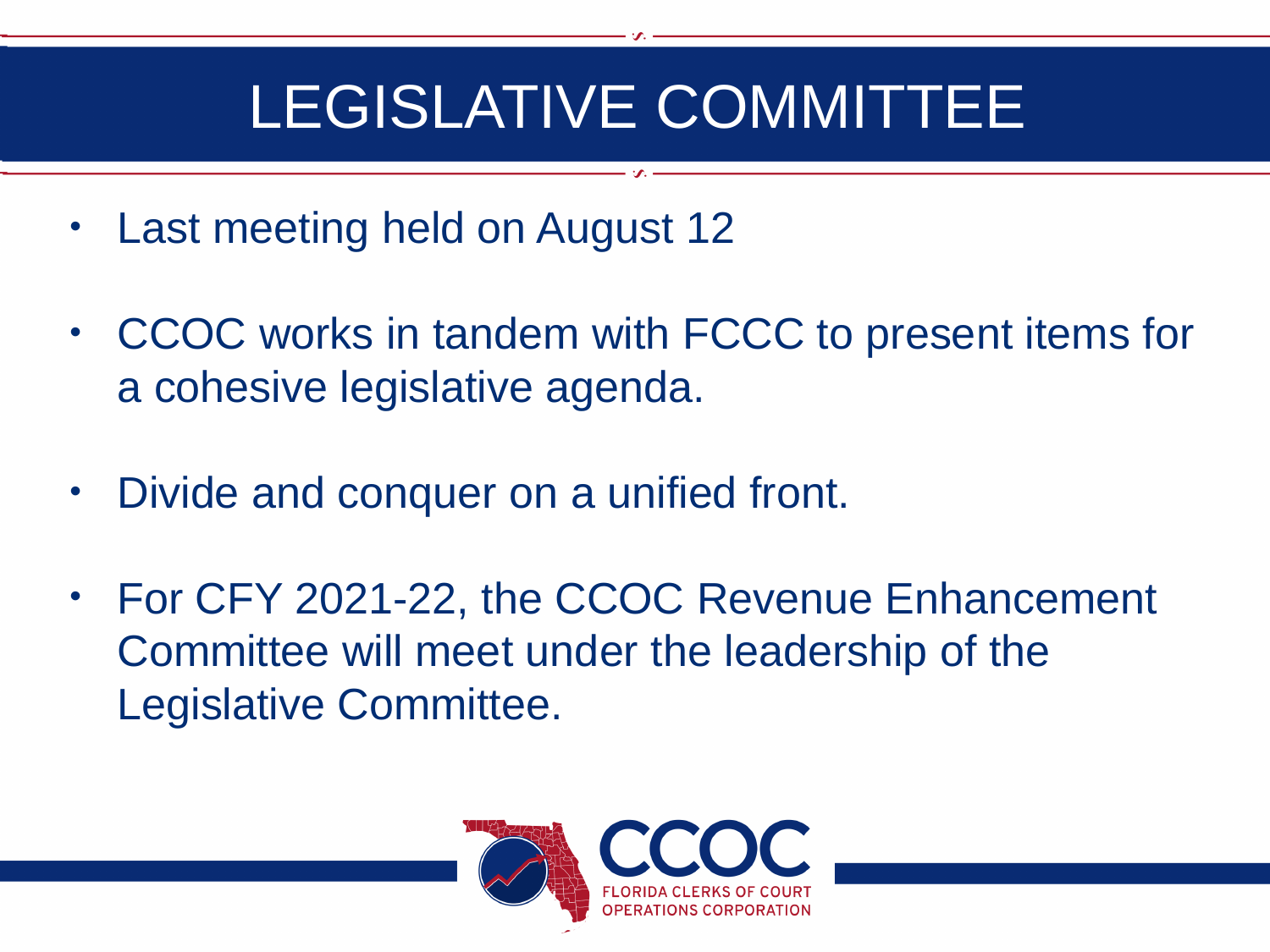

# LEGISLATIVE COMMITTEE
Last meeting held on August 12

CCOC works in tandem with FCCC to present items for a cohesive legislative agenda.

Divide and conquer on a unified front.

For CFY 2021-22, the CCOC Revenue Enhancement Committee will meet under the leadership of the Legislative Committee.